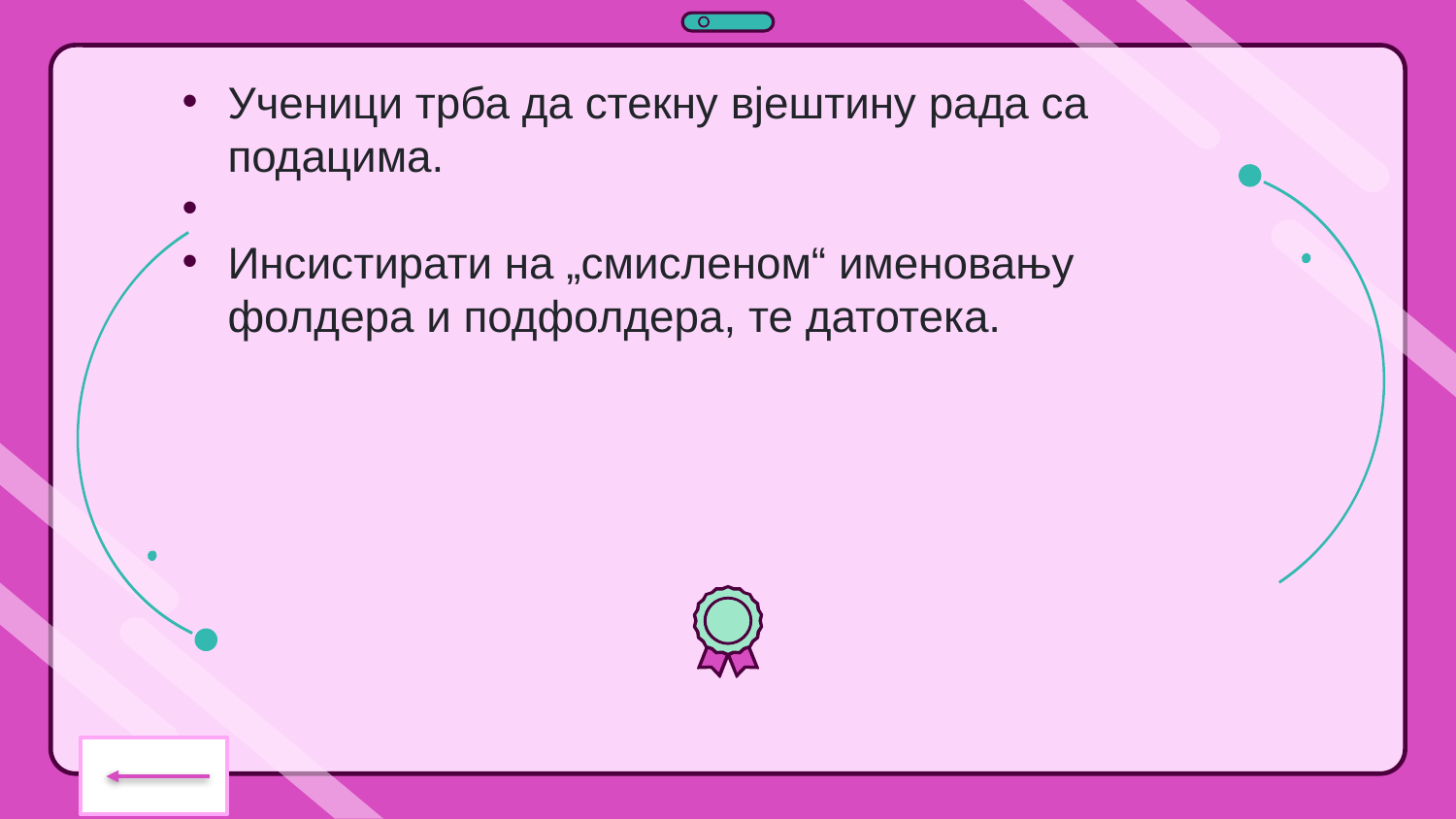

Ученици трба да стекну вјештину рада са подацима.

Инсистирати на „смисленом“ именовању фолдера и подфолдера, те датотека.